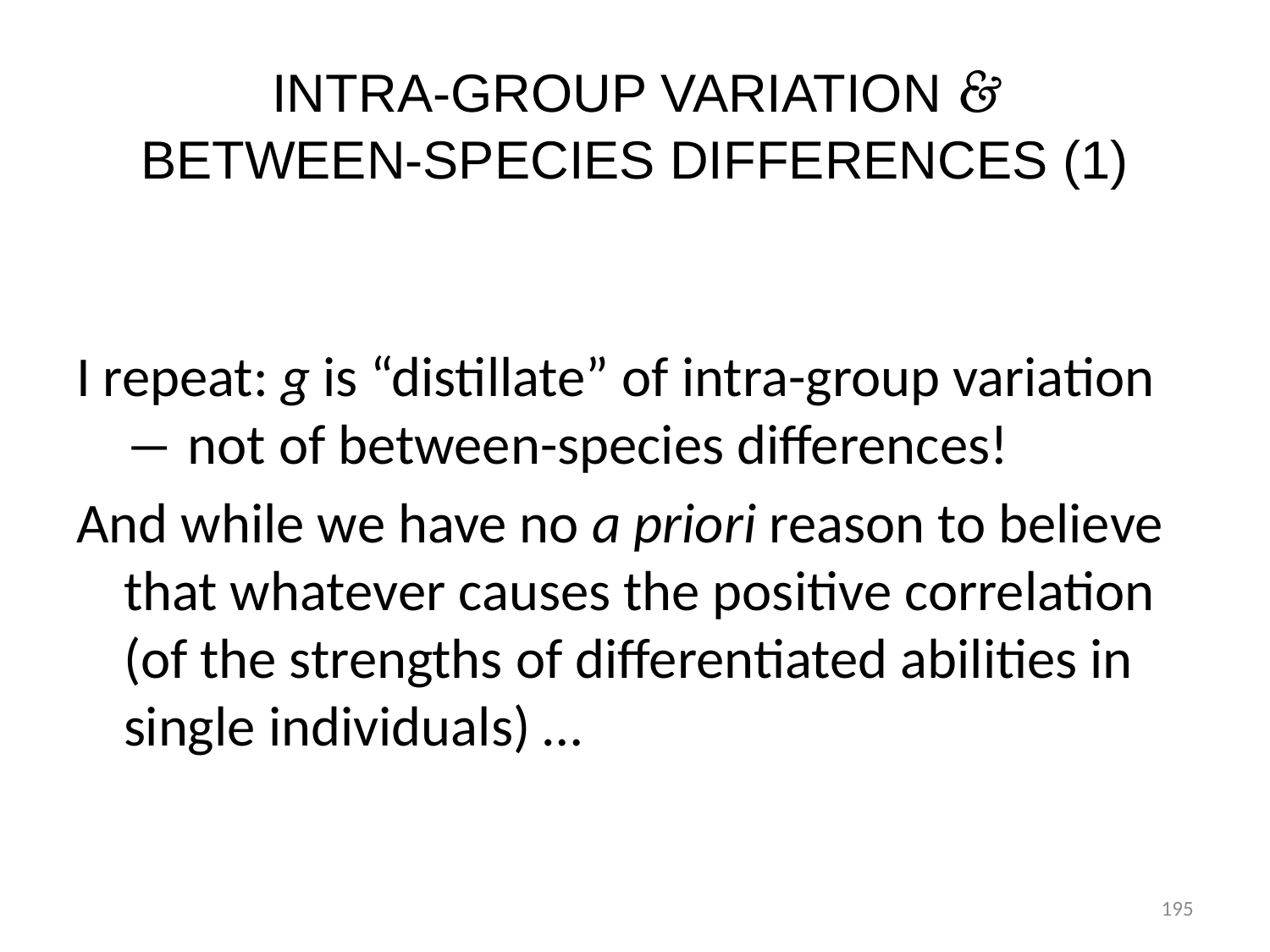

# INTRA-GROUP VARIATION & BETWEEN-SPECIES DIFFERENCES (1)
I repeat: g is “distillate” of intra-group variation
― not of between-species differences!
And while we have no a priori reason to believe that whatever causes the positive correlation (of the strengths of differentiated abilities in single individuals) …
195